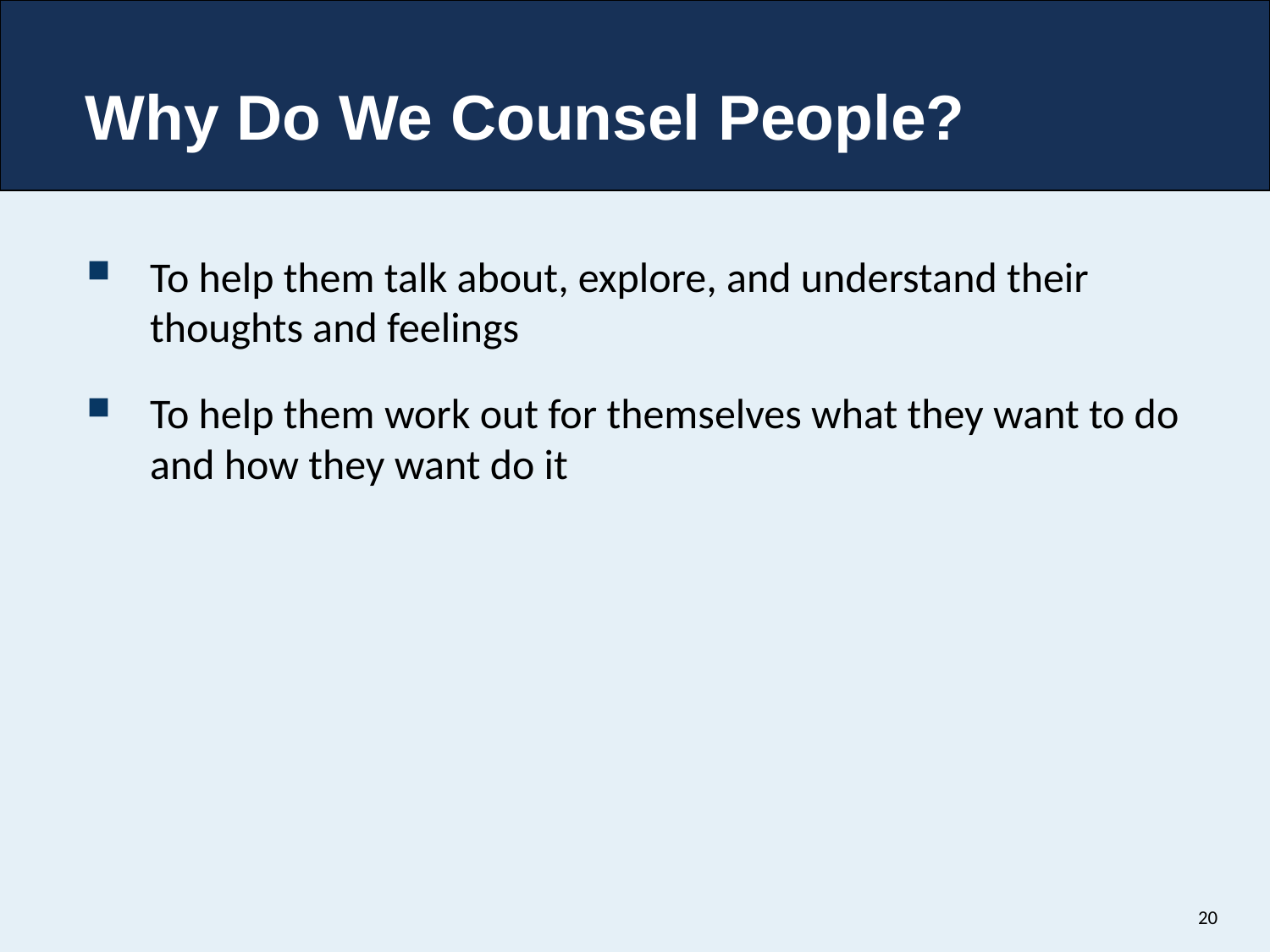

# Why Do We Counsel People?
To help them talk about, explore, and understand their thoughts and feelings
To help them work out for themselves what they want to do and how they want do it

20